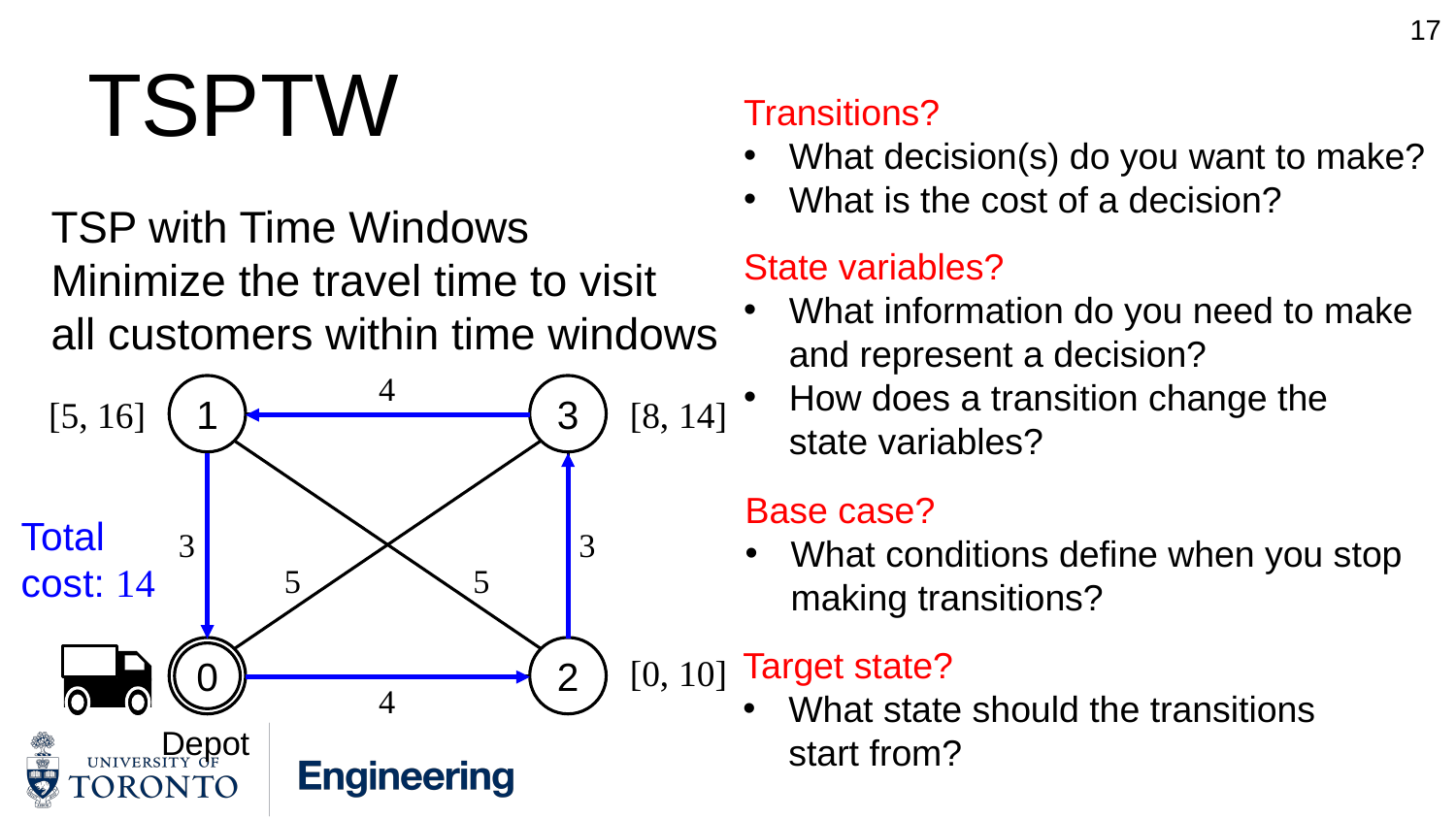

17
# TSPTW
Transitions?
What decision(s) do you want to make?
What is the cost of a decision?
TSP with Time Windows
Minimize the travel time to visit
all customers within time windows
State variables?
What information do you need to make
and represent a decision?
How does a transition change the
state variables?
4
1
3
[5, 16]
[8, 14]
Base case?
What conditions define when you stop
making transitions?
Total
cost: 14
3
3
5
5
Target state?
What state should the transitions
start from?
0
2
[0, 10]

4
Depot